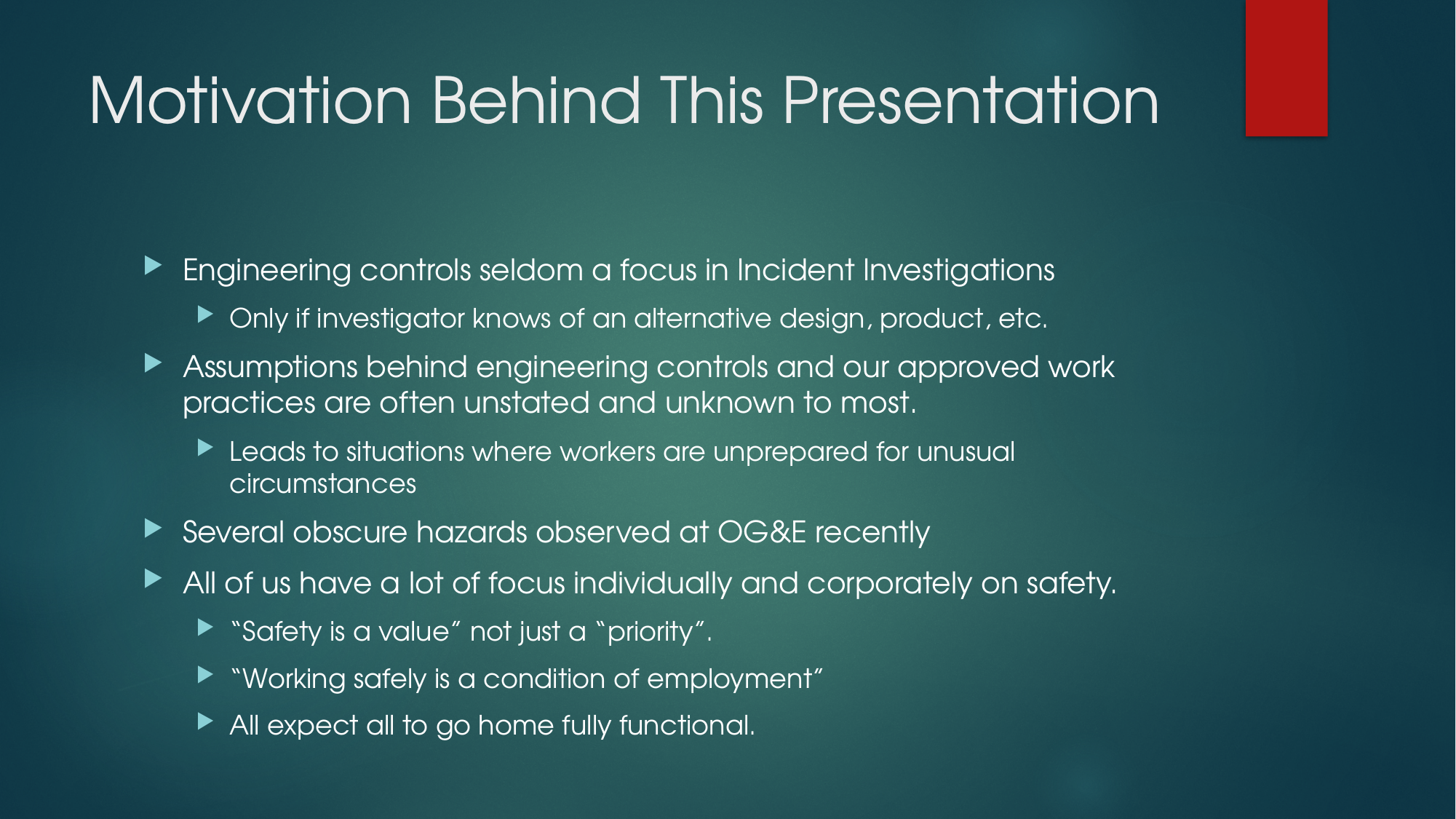

# Motivation Behind This Presentation
Engineering controls seldom a focus in Incident Investigations
Only if investigator knows of an alternative design, product, etc.
Assumptions behind engineering controls and our approved work practices are often unstated and unknown to most.
Leads to situations where workers are unprepared for unusual circumstances
Several obscure hazards observed at OG&E recently
All of us have a lot of focus individually and corporately on safety.
“Safety is a value” not just a “priority”.
“Working safely is a condition of employment”
All expect all to go home fully functional.